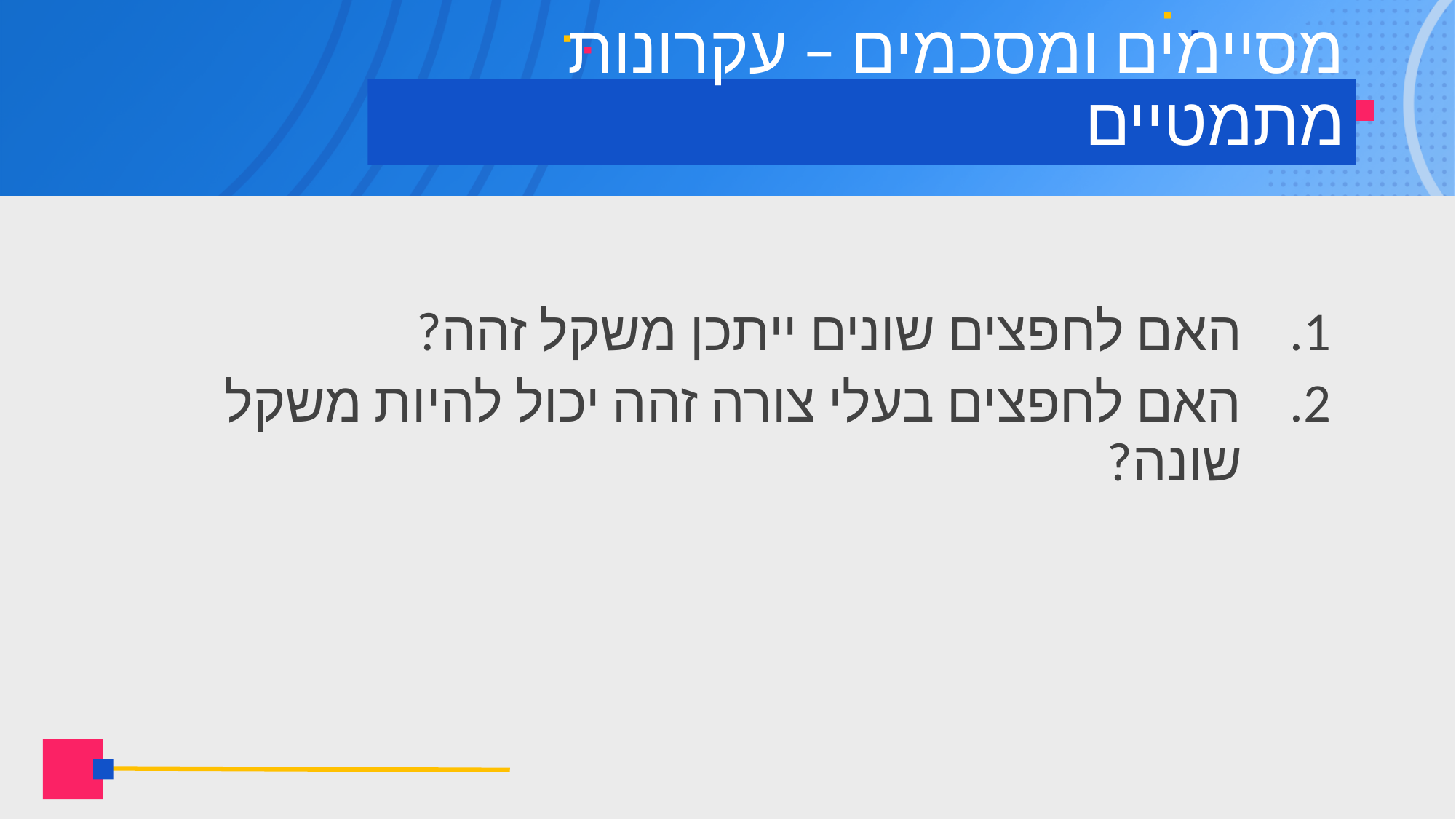

# מסיימים ומסכמים – עקרונות מתמטיים
האם לחפצים שונים ייתכן משקל זהה?
האם לחפצים בעלי צורה זהה יכול להיות משקל שונה?